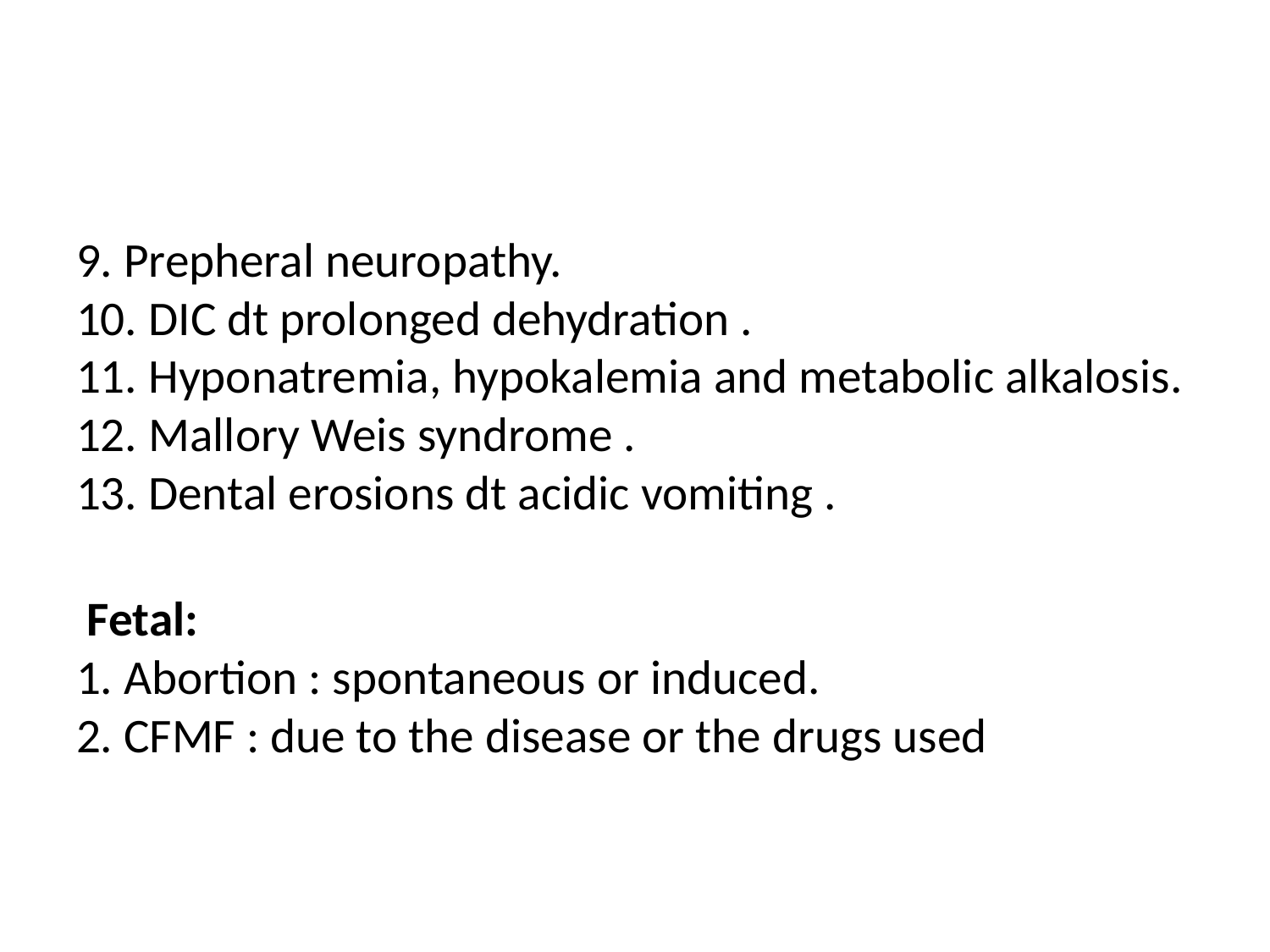

#
9. Prepheral neuropathy.
10. DIC dt prolonged dehydration .
11. Hyponatremia, hypokalemia and metabolic alkalosis.
12. Mallory Weis syndrome .
13. Dental erosions dt acidic vomiting .
 Fetal:
1. Abortion : spontaneous or induced.
2. CFMF : due to the disease or the drugs used